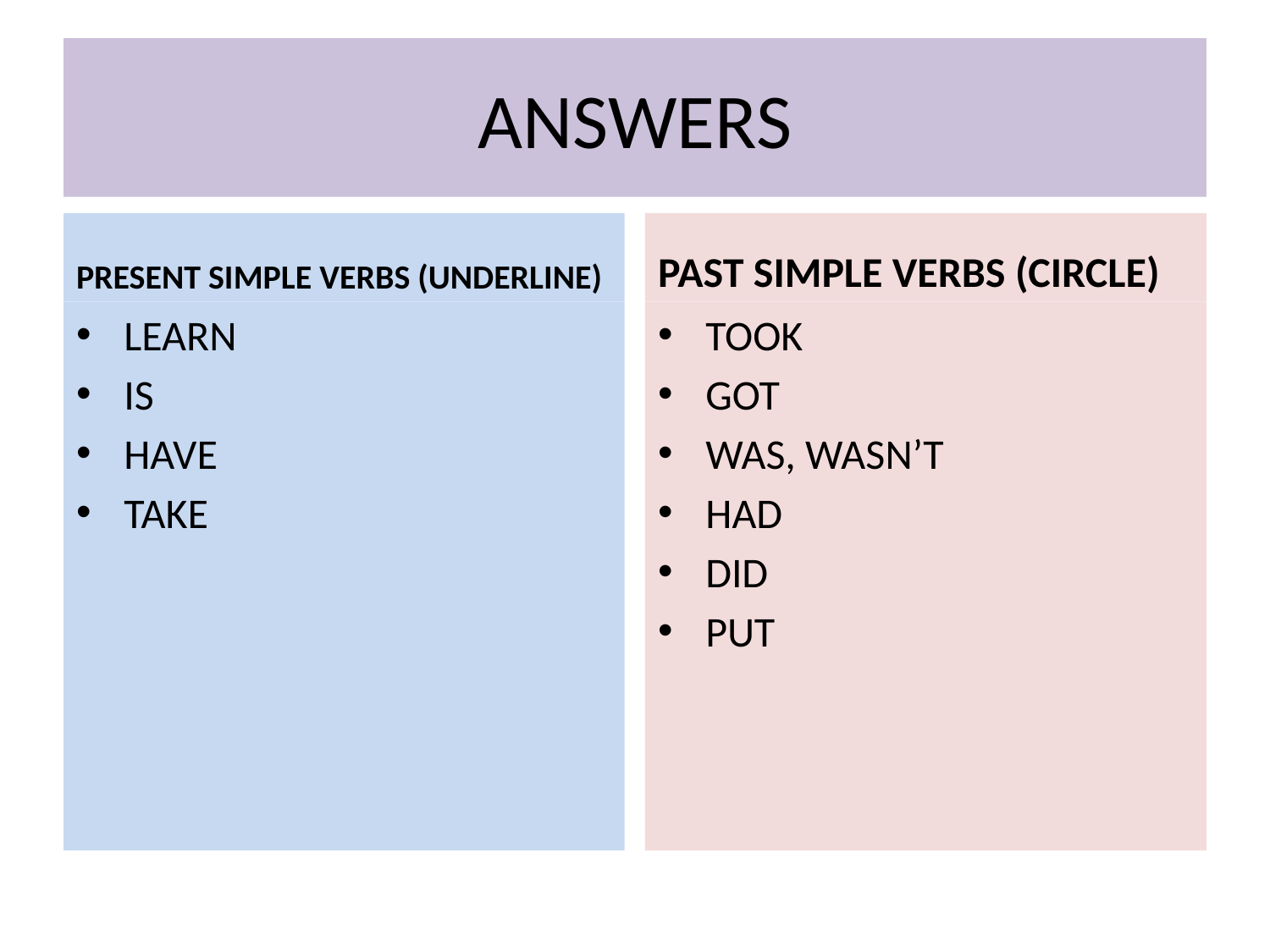

# ANSWERS
PRESENT SIMPLE VERBS (UNDERLINE)
PAST SIMPLE VERBS (CIRCLE)
LEARN
IS
HAVE
TAKE
TOOK
GOT
WAS, WASN’T
HAD
DID
PUT